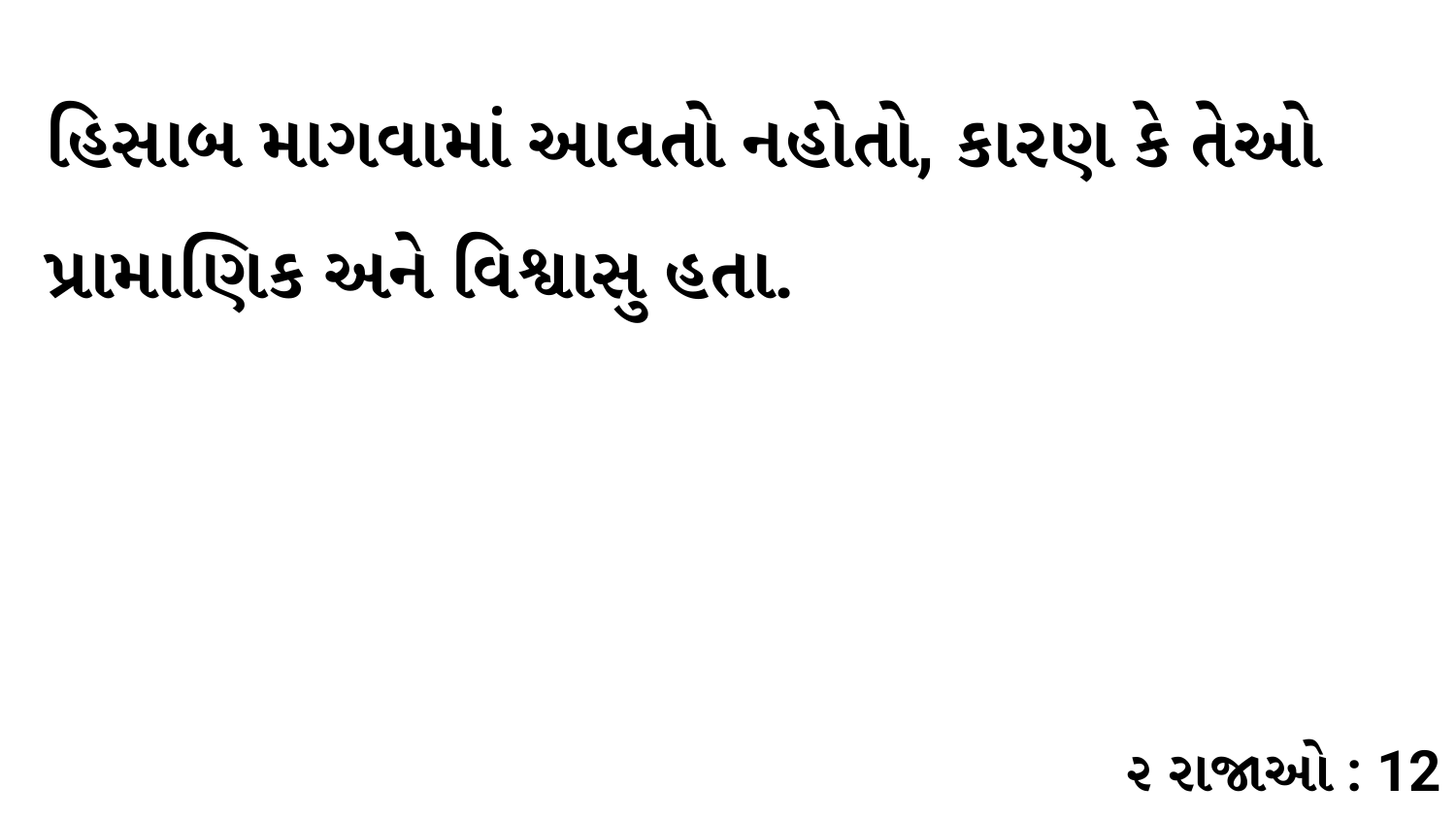

હિસાબ માગવામાં આવતો નહોતો, કારણ કે તેઓ પ્રામાણિક અને વિશ્વાસુ હતા.
૨ રાજાઓ : 12